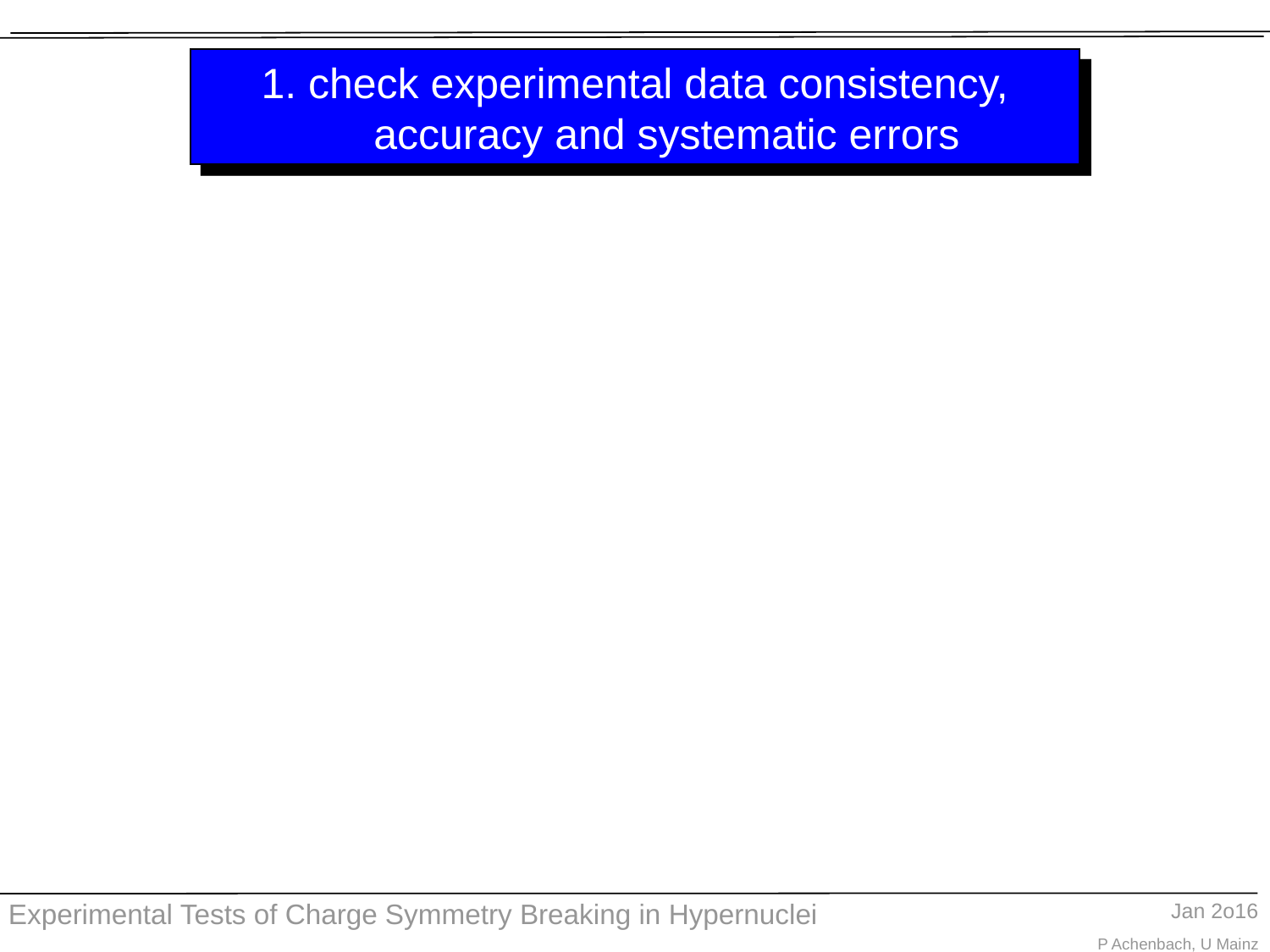

# 1. check experimental data consistency, accuracy and systematic errors